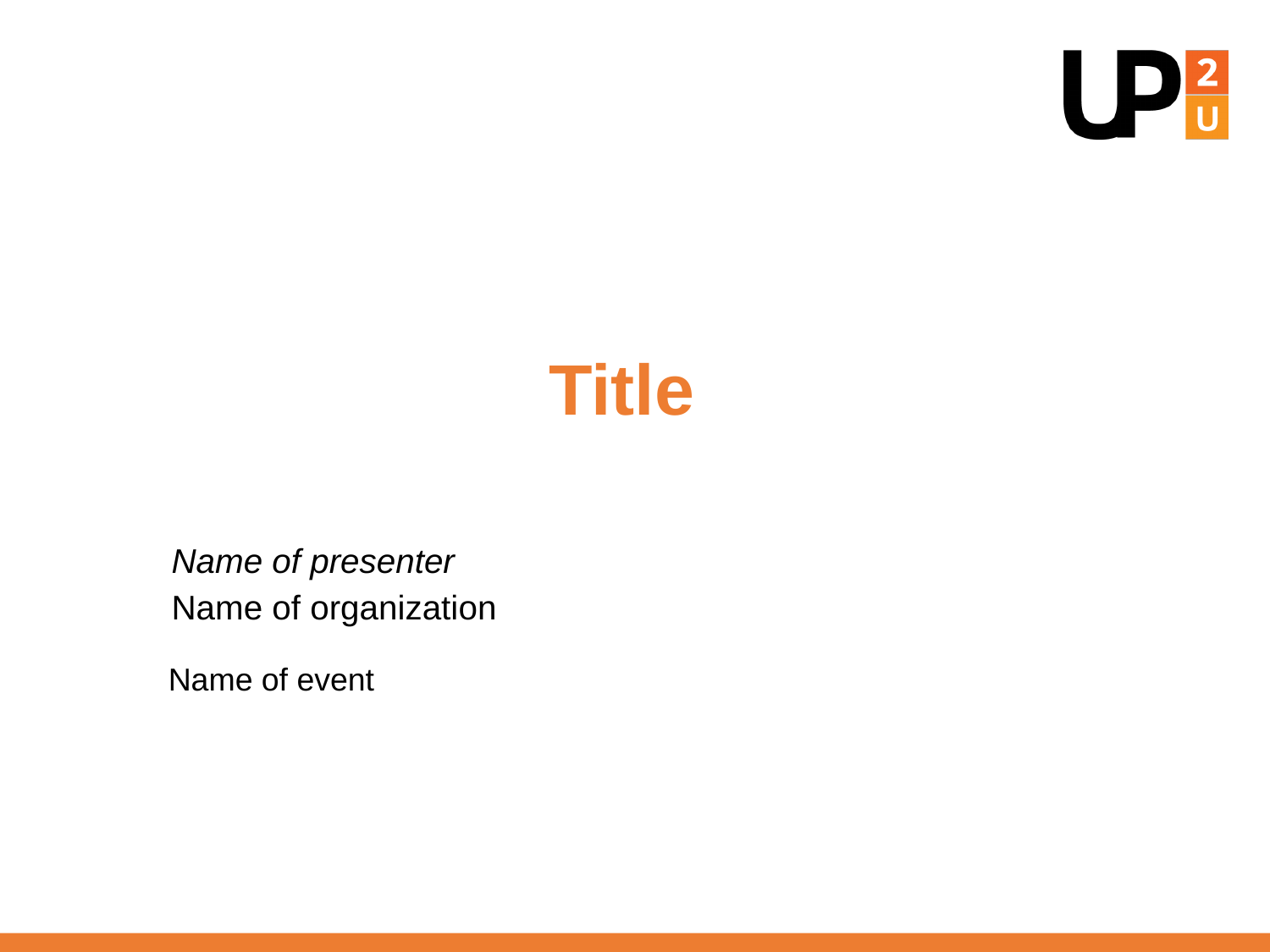

# Title
Name of presenter
Name of organization
Name of event